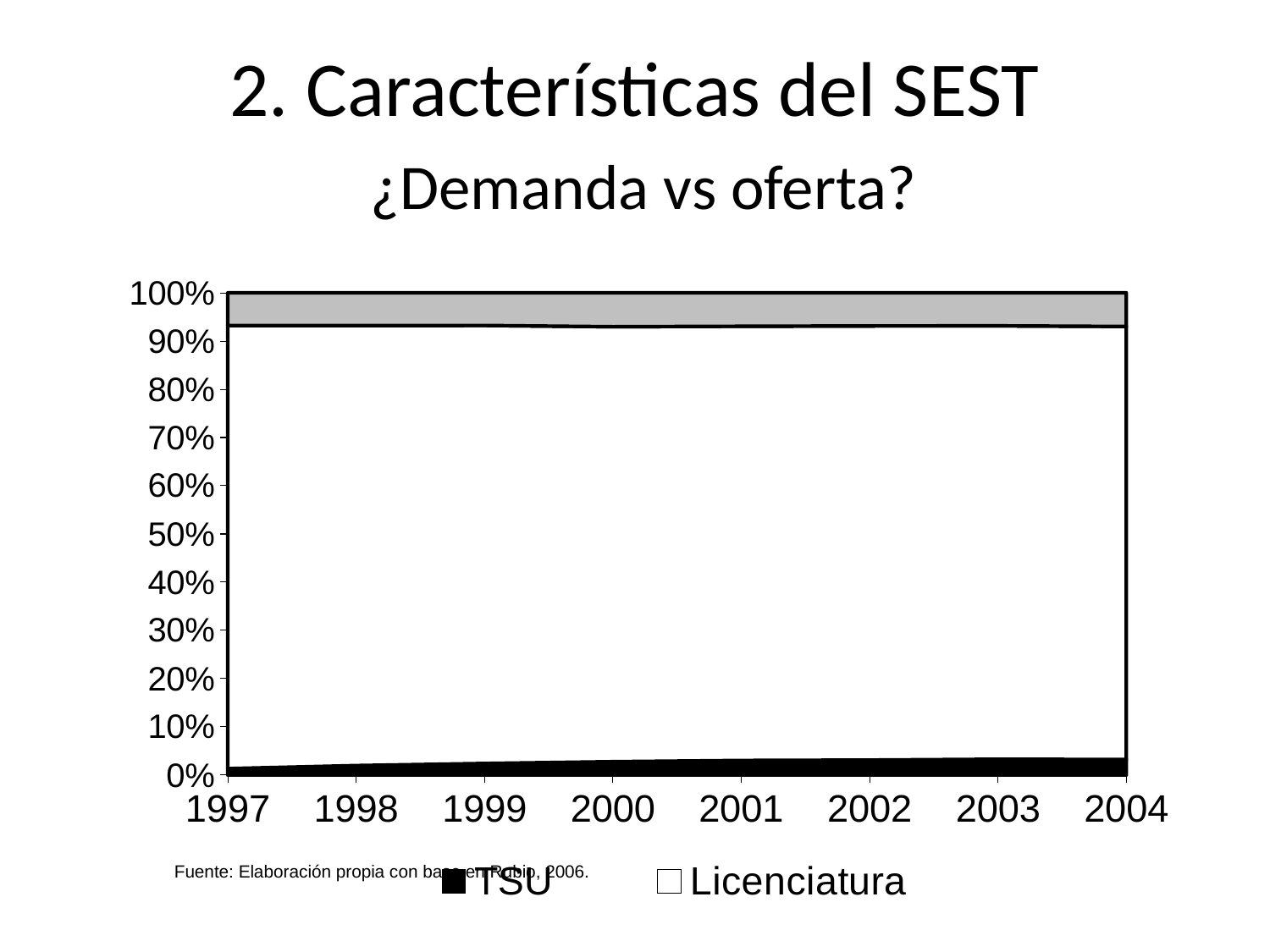

# 2. Características del SEST ¿Demanda vs oferta?

### Chart

| Category | TSU | Licenciatura | Posgrado |
|---|---|---|---|
| 1997.0 | 1.18 | 81.66 | 6.03 |
| 1998.0 | 1.75 | 81.5 | 6.08 |
| 1999.0 | 2.15 | 81.53 | 6.08 |
| 2000.0 | 2.52 | 81.94 | 6.39 |
| 2001.0 | 2.78 | 82.8 | 6.38 |
| 2002.0 | 2.89 | 83.75 | 6.39 |
| 2003.0 | 3.07 | 84.24 | 6.41 |
| 2004.0 | 3.02 | 84.36 | 6.56 |
	Fuente: Elaboración propia con base en Rubio, 2006.